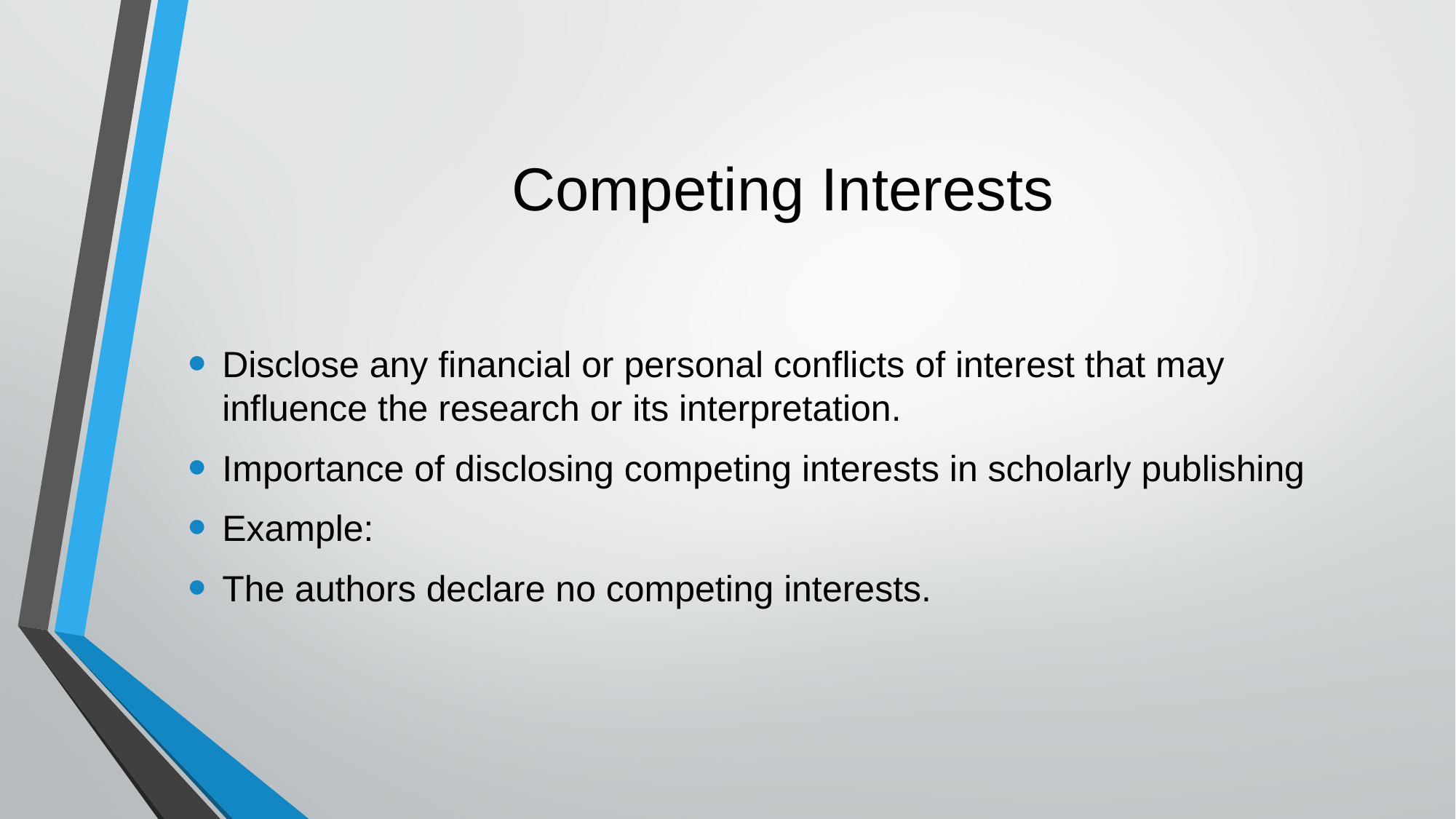

# Competing Interests
Disclose any financial or personal conflicts of interest that may influence the research or its interpretation.
Importance of disclosing competing interests in scholarly publishing
Example:
The authors declare no competing interests.